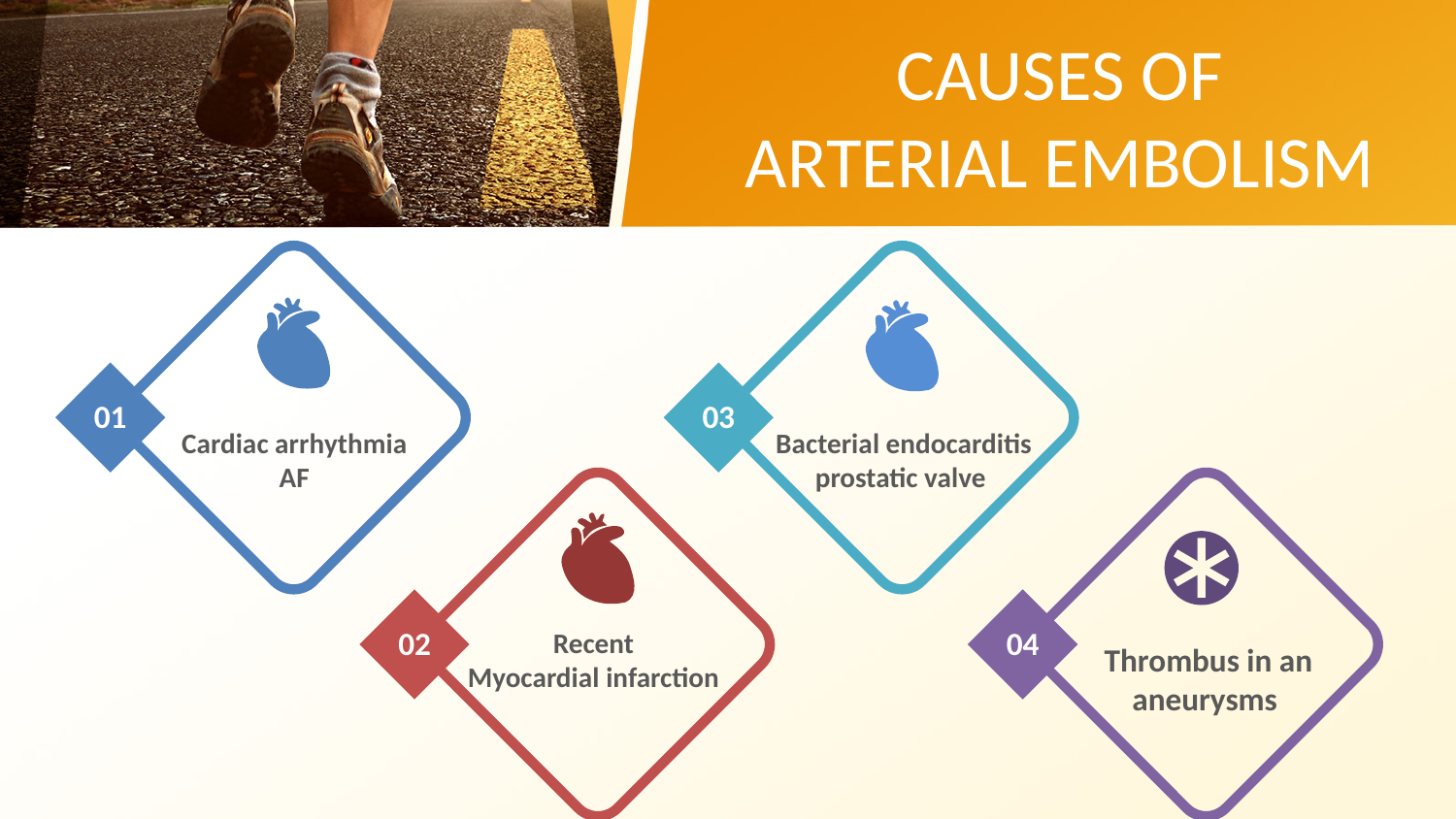

CAUSES OF
ARTERIAL EMBOLISM

01

03

Cardiac arrhythmia
AF
Bacterial endocarditis prostatic valve

02

04

Recent
Myocardial infarction
Thrombus in an aneurysms